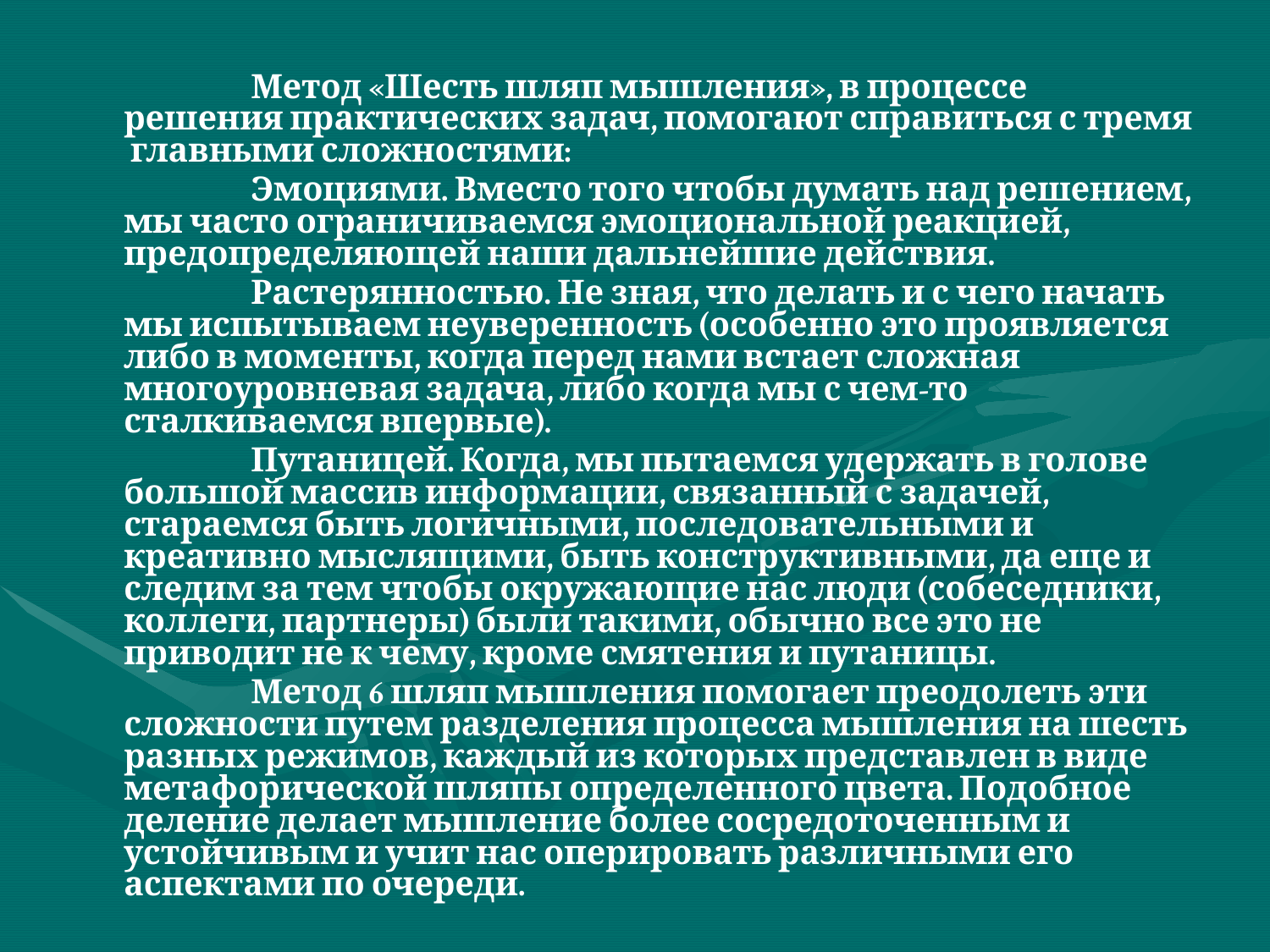

Метод «Шесть шляп мышления», в процессе решения практических задач, помогают справиться с тремя  главными сложностями:
		Эмоциями. Вместо того чтобы думать над решением, мы часто ограничиваемся эмоциональной реакцией, предопределяющей наши дальнейшие действия.
		Растерянностью. Не зная, что делать и с чего начать мы испытываем неуверенность (особенно это проявляется либо в моменты, когда перед нами встает сложная многоуровневая задача, либо когда мы с чем-то сталкиваемся впервые).
		Путаницей. Когда, мы пытаемся удержать в голове большой массив информации, связанный с задачей, стараемся быть логичными, последовательными и креативно мыслящими, быть конструктивными, да еще и следим за тем чтобы окружающие нас люди (собеседники, коллеги, партнеры) были такими, обычно все это не приводит не к чему, кроме смятения и путаницы.
		Метод 6 шляп мышления помогает преодолеть эти сложности путем разделения процесса мышления на шесть разных режимов, каждый из которых представлен в виде метафорической шляпы определенного цвета. Подобное деление делает мышление более сосредоточенным и устойчивым и учит нас оперировать различными его аспектами по очереди.